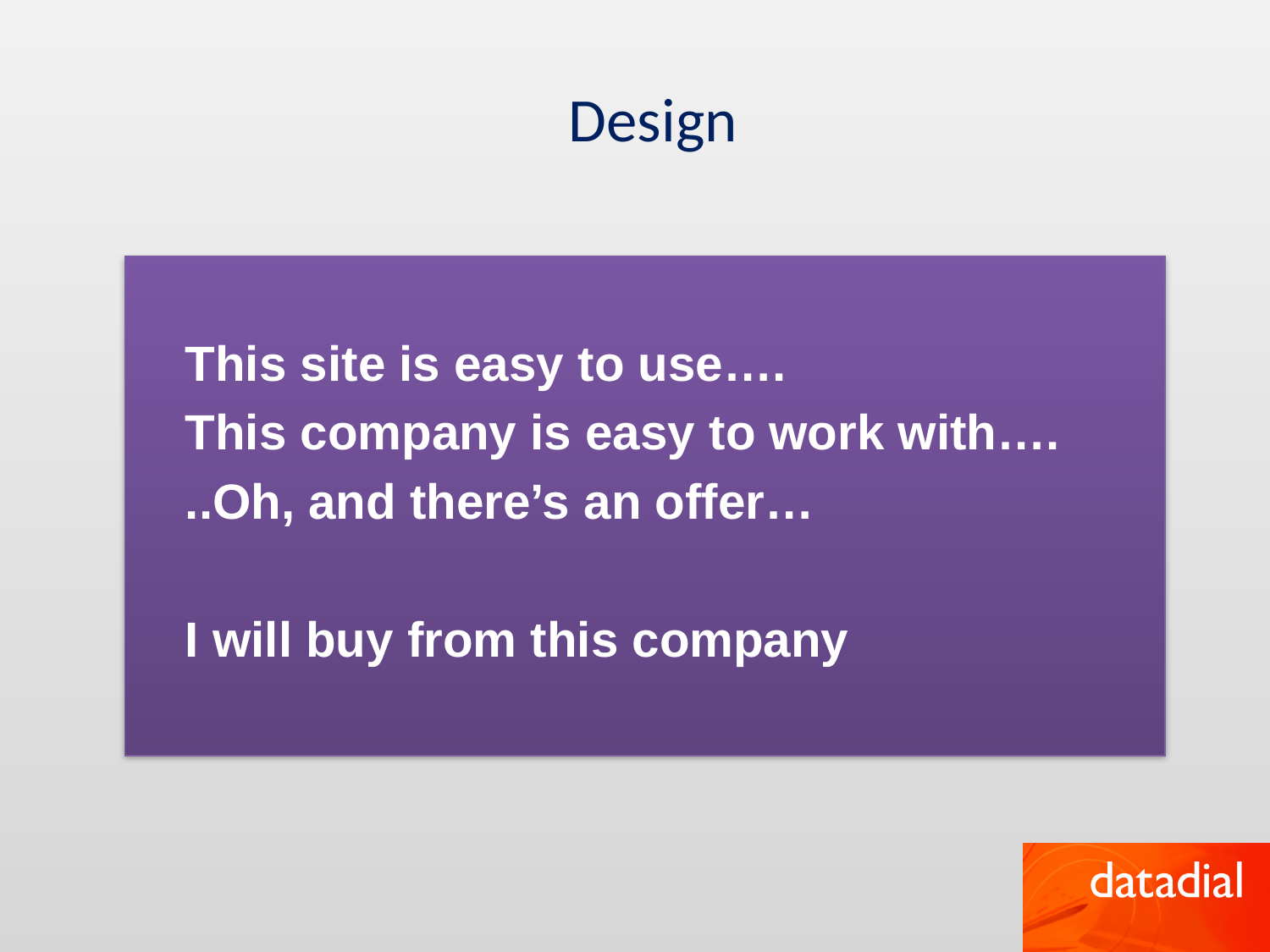

# Design

This site is easy to use….
This company is easy to work with….
..Oh, and there’s an offer…

I will buy from this company